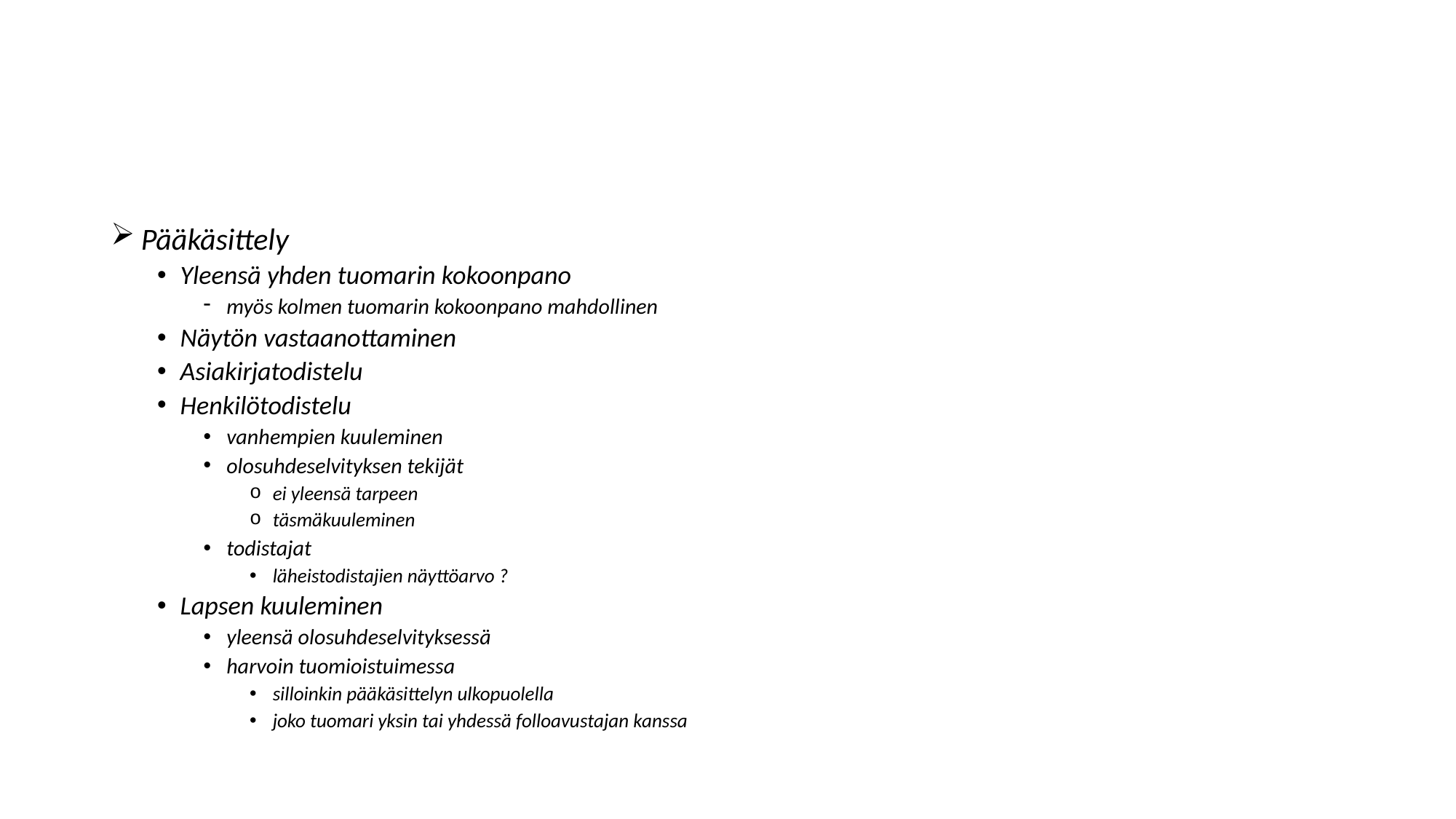

Pääkäsittely
Yleensä yhden tuomarin kokoonpano
myös kolmen tuomarin kokoonpano mahdollinen
Näytön vastaanottaminen
Asiakirjatodistelu
Henkilötodistelu
vanhempien kuuleminen
olosuhdeselvityksen tekijät
ei yleensä tarpeen
täsmäkuuleminen
todistajat
läheistodistajien näyttöarvo ?
Lapsen kuuleminen
yleensä olosuhdeselvityksessä
harvoin tuomioistuimessa
silloinkin pääkäsittelyn ulkopuolella
joko tuomari yksin tai yhdessä folloavustajan kanssa